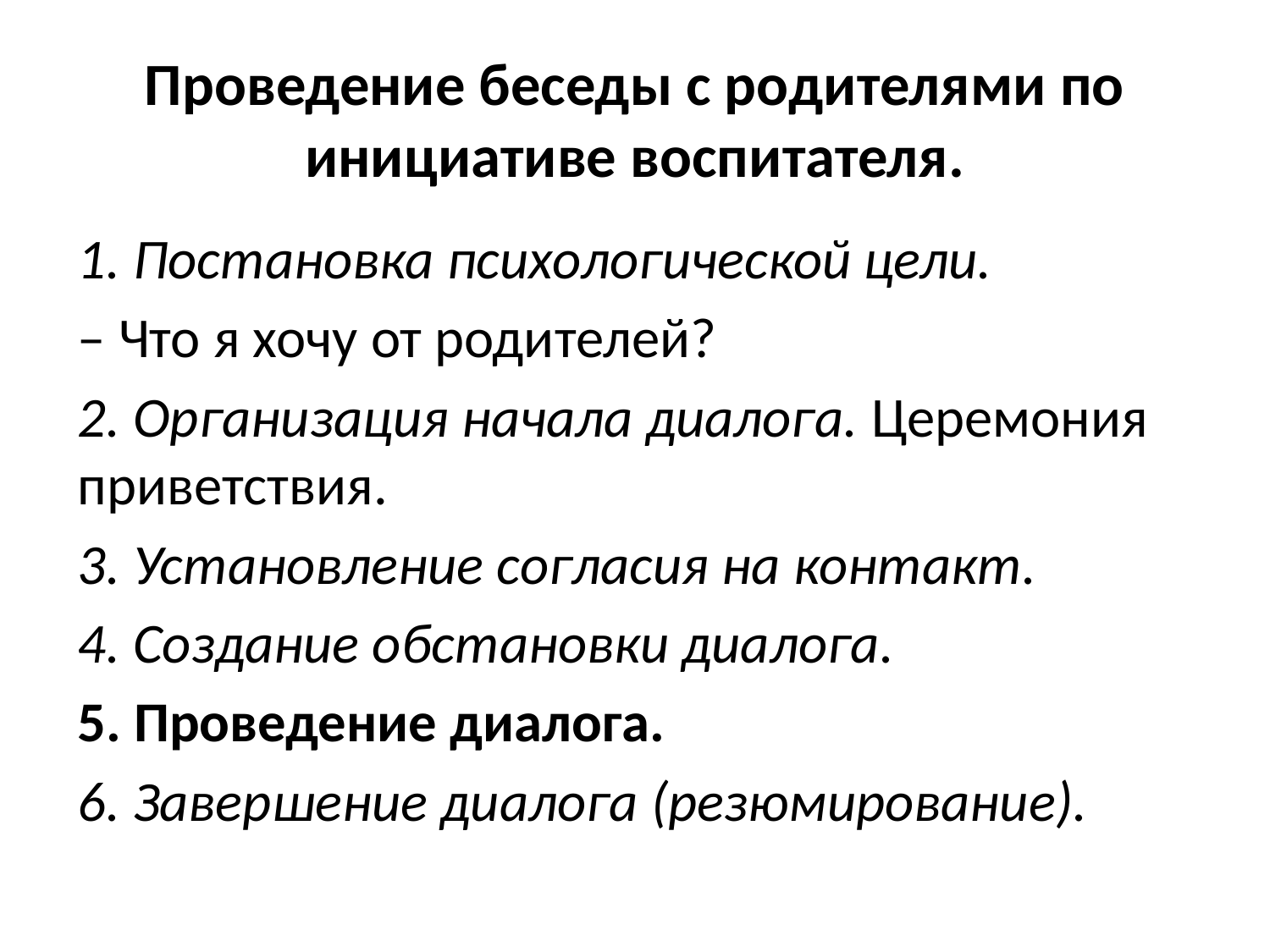

# Проведение беседы с родителями по инициативе воспитателя.
1. Постановка психологической цели.
– Что я хочу от родителей?
2. Организация начала диалога. Церемония приветствия.
3. Установление согласия на контакт.
4. Создание обстановки диалога.
5. Проведение диалога.
6. Завершение диалога (резюмирование).